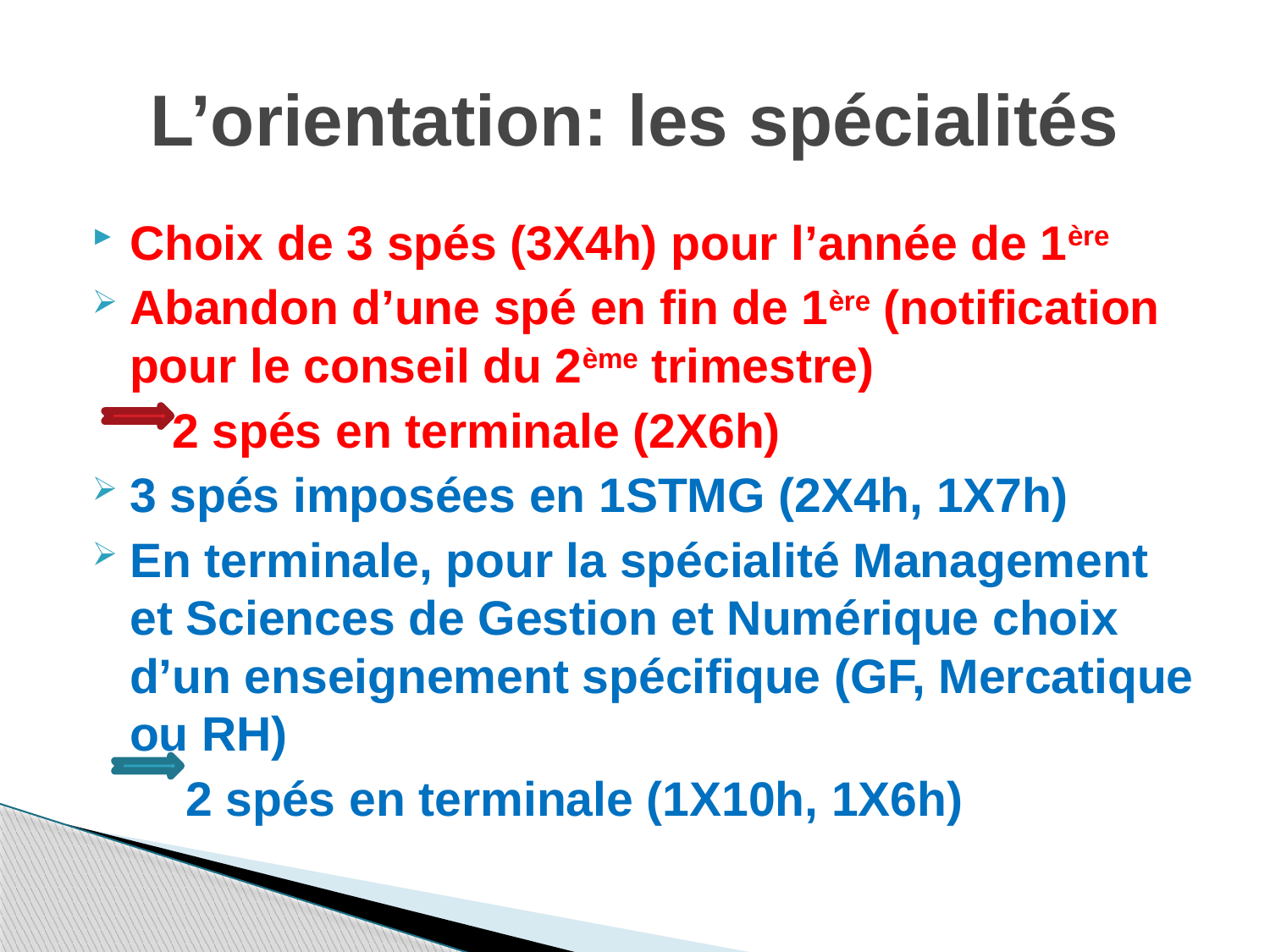

# L’orientation: les spécialités
Choix de 3 spés (3X4h) pour l’année de 1ère
Abandon d’une spé en fin de 1ère (notification pour le conseil du 2ème trimestre)
      2 spés en terminale (2X6h)
3 spés imposées en 1STMG (2X4h, 1X7h)
En terminale, pour la spécialité Management et Sciences de Gestion et Numérique choix d’un enseignement spécifique (GF, Mercatique ou RH)
       2 spés en terminale (1X10h, 1X6h)